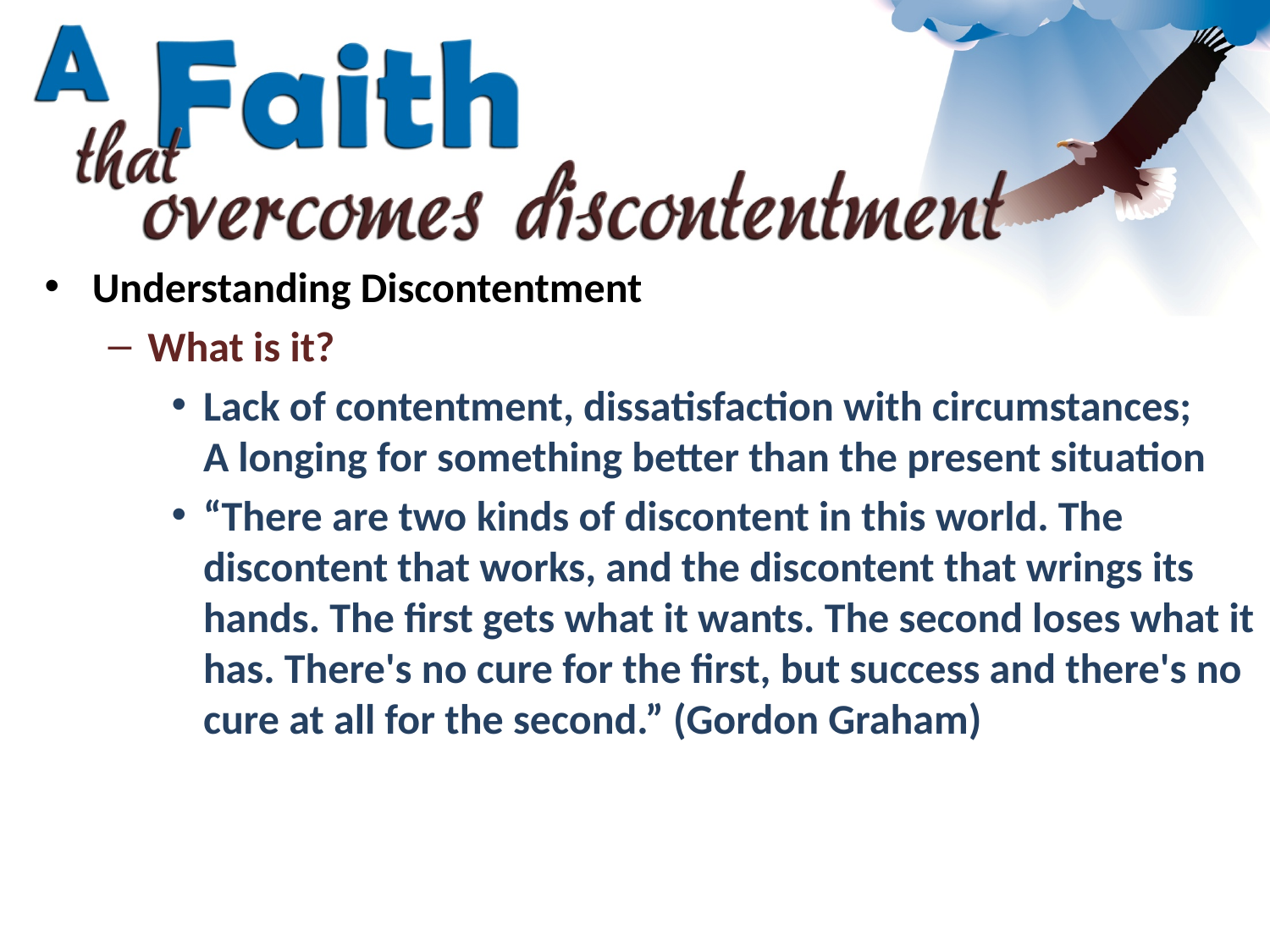

Understanding Discontentment
What is it?
Lack of contentment, dissatisfaction with circumstances;
A longing for something better than the present situation
“There are two kinds of discontent in this world. The discontent that works, and the discontent that wrings its hands. The first gets what it wants. The second loses what it has. There's no cure for the first, but success and there's no cure at all for the second.” (Gordon Graham)